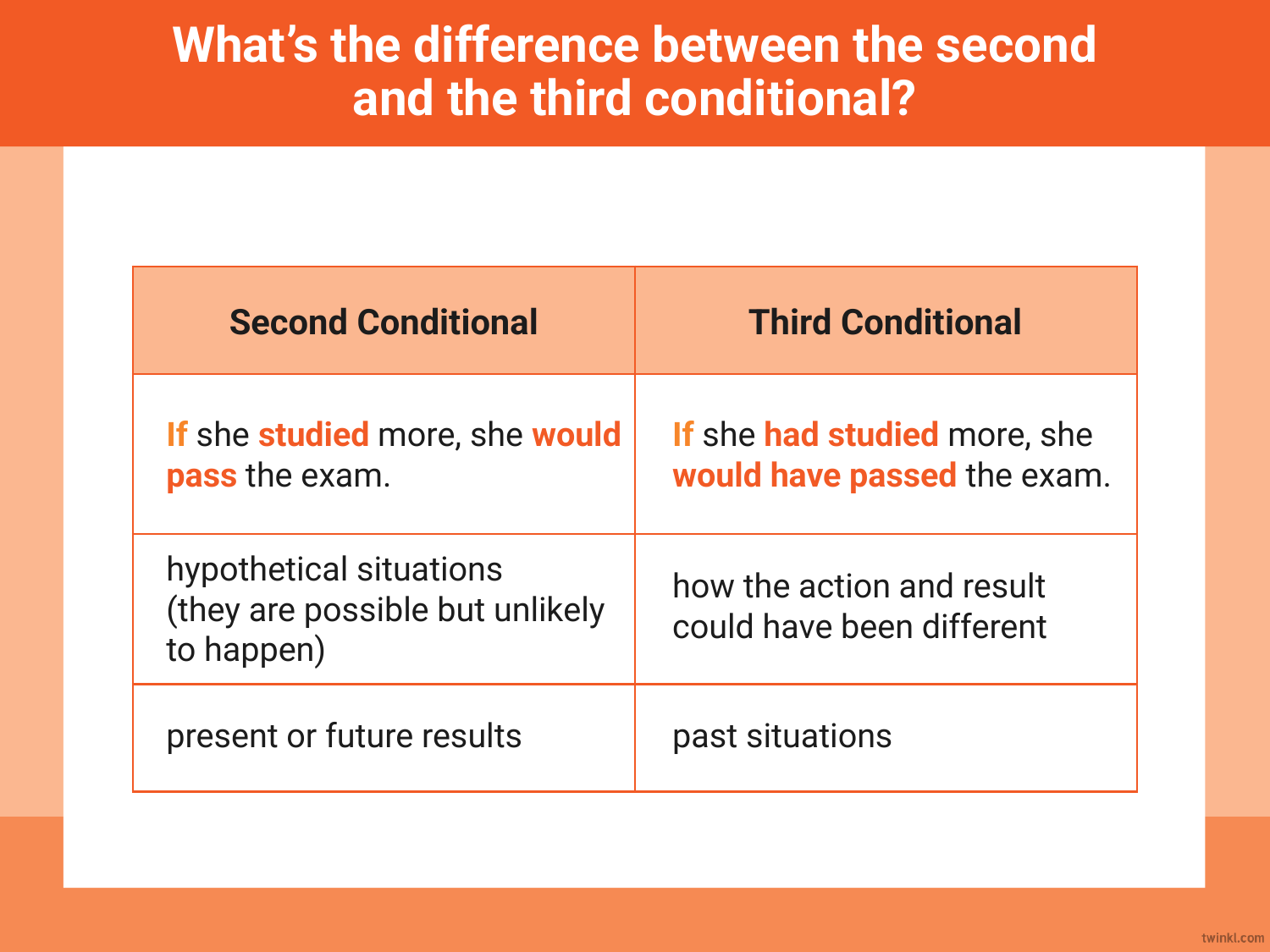

What’s the difference between the second
and the third conditional?

|  |  |
| --- | --- |
|  |  |
|  |  |
|  |  |
Second Conditional
Third Conditional
If she had studied more, she would have passed the exam.
If she studied more, she would pass the exam.
hypothetical situations
(they are possible but unlikely to happen)
how the action and result could have been different
present or future results
past situations